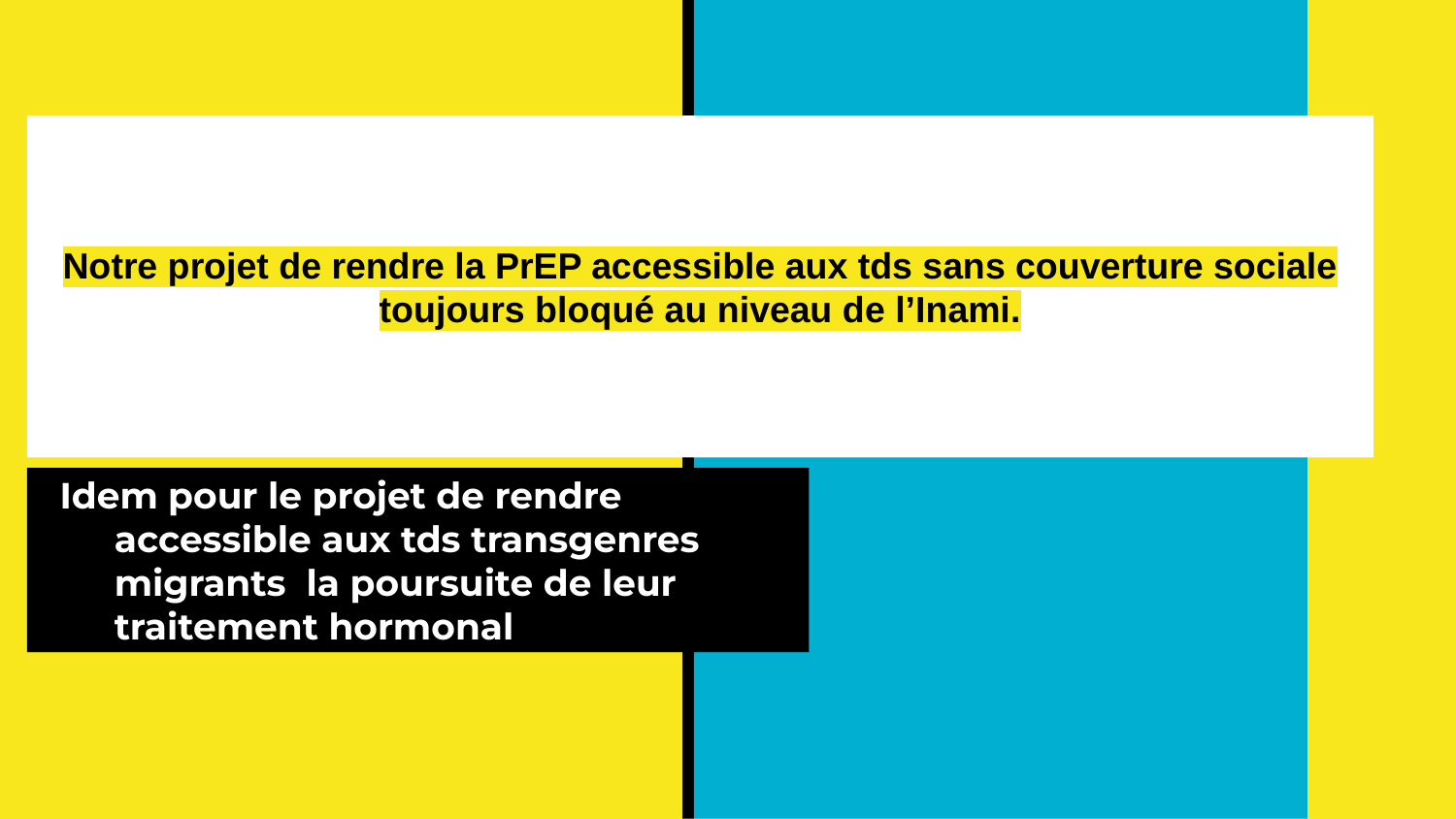

# Notre projet de rendre la PrEP accessible aux tds sans couverture sociale toujours bloqué au niveau de l’Inami.
Idem pour le projet de rendre accessible aux tds transgenres  migrants  la poursuite de leur traitement hormonal